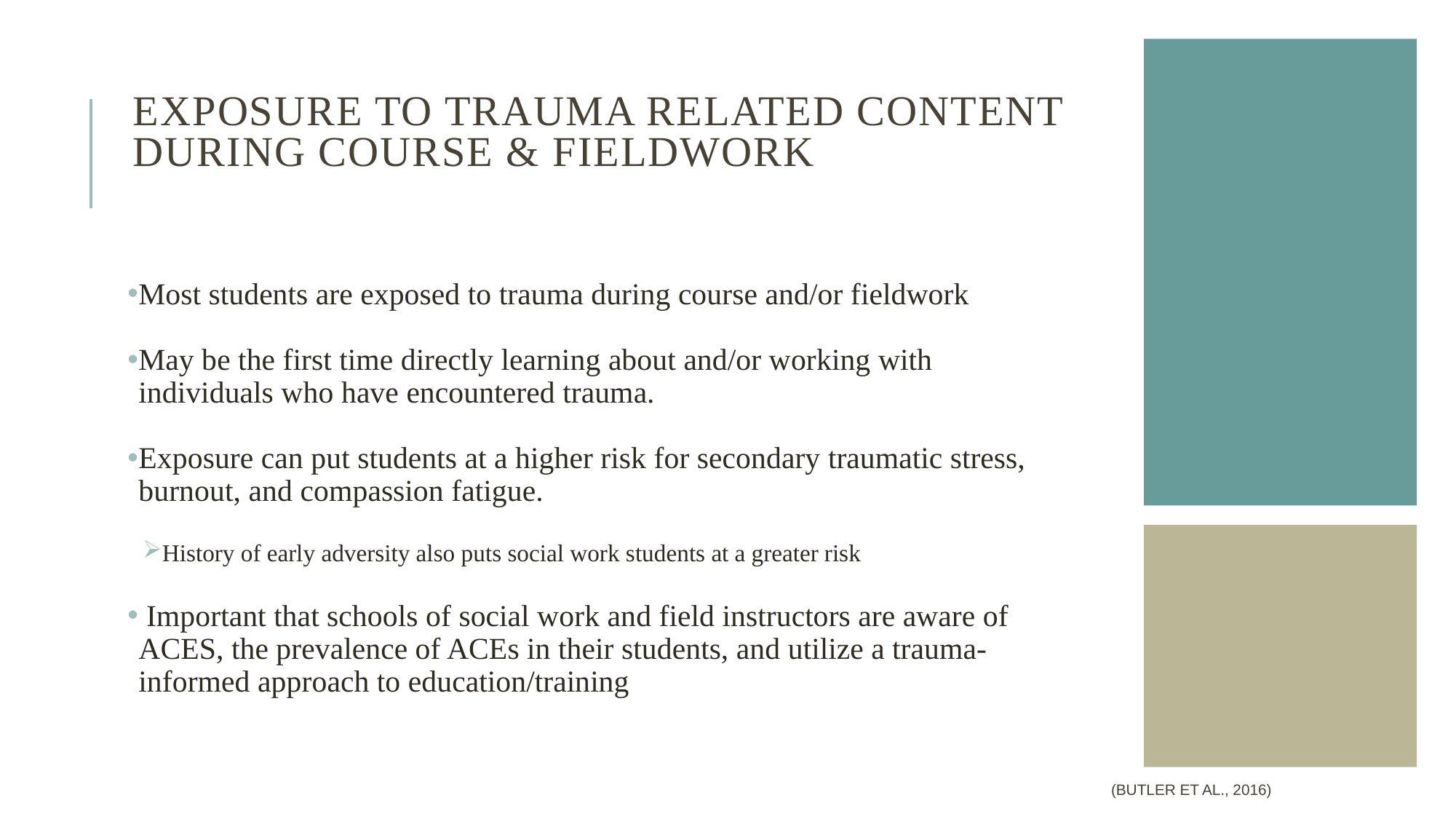

# Exposure to Trauma Related Content During Course & fieldwork
Most students are exposed to trauma during course and/or fieldwork

May be the first time directly learning about and/or working with individuals who have encountered trauma.

Exposure can put students at a higher risk for secondary traumatic stress, burnout, and compassion fatigue.

History of early adversity also puts social work students at a greater risk

 Important that schools of social work and field instructors are aware of ACES, the prevalence of ACEs in their students, and utilize a trauma-informed approach to education/training

(Butler et al., 2016)